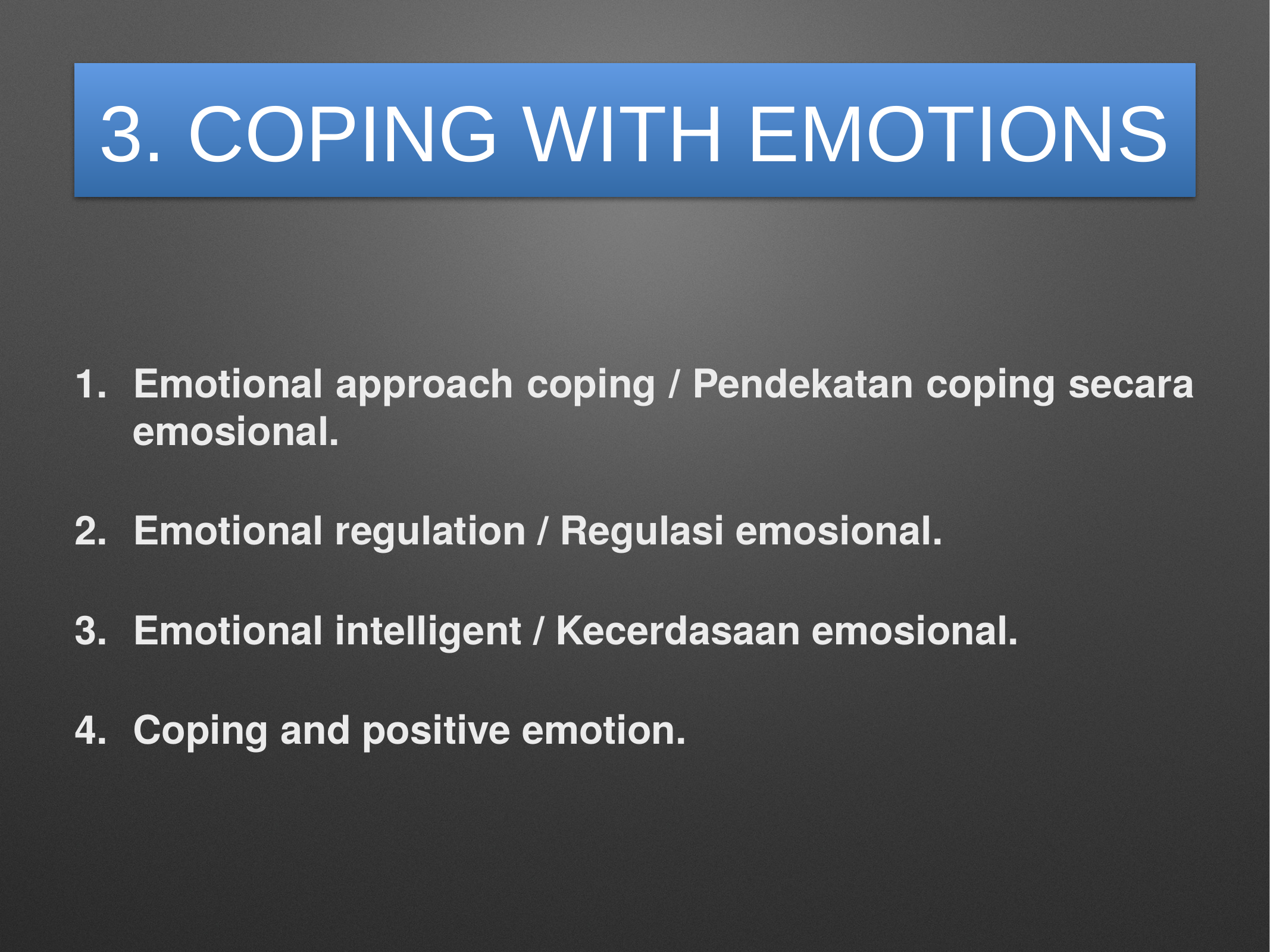

3. COPING WITH EMOTIONS
Emotional approach coping / Pendekatan coping secara emosional.
Emotional regulation / Regulasi emosional.
Emotional intelligent / Kecerdasaan emosional.
Coping and positive emotion.